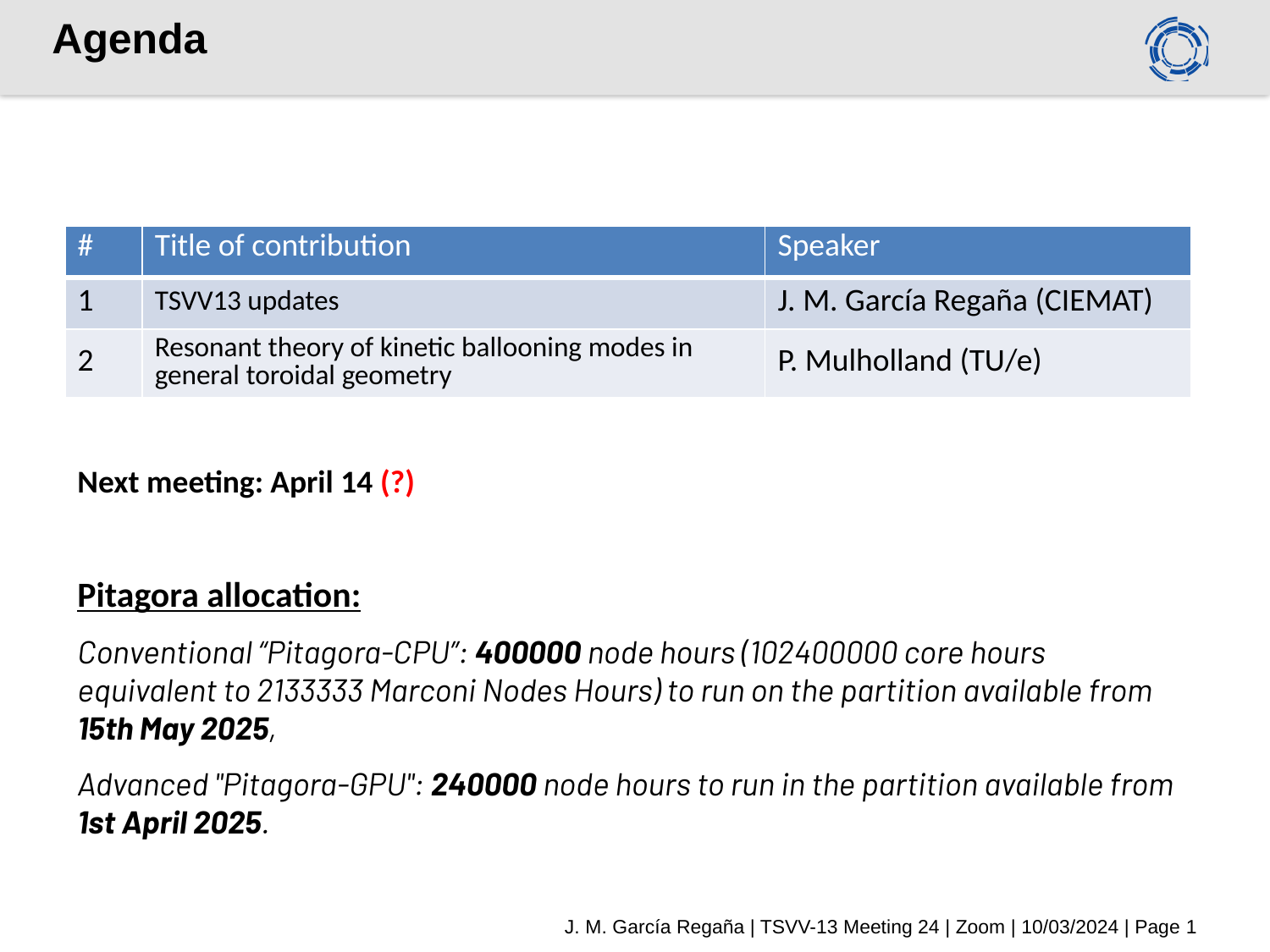

# Agenda
| # | Title of contribution | Speaker |
| --- | --- | --- |
| 1 | TSVV13 updates | J. M. García Regaña (CIEMAT) |
| 2 | Resonant theory of kinetic ballooning modes in general toroidal geometry | P. Mulholland (TU/e) |
Next meeting: April 14 (?)

Pitagora allocation:
Conventional “Pitagora-CPU”: 400000 node hours (102400000 core hours equivalent to 2133333 Marconi Nodes Hours) to run on the partition available from 15th May 2025,
Advanced "Pitagora-GPU": 240000 node hours to run in the partition available from 1st April 2025.
J. M. García Regaña | TSVV-13 Meeting 24 | Zoom | 10/03/2024 | Page 1